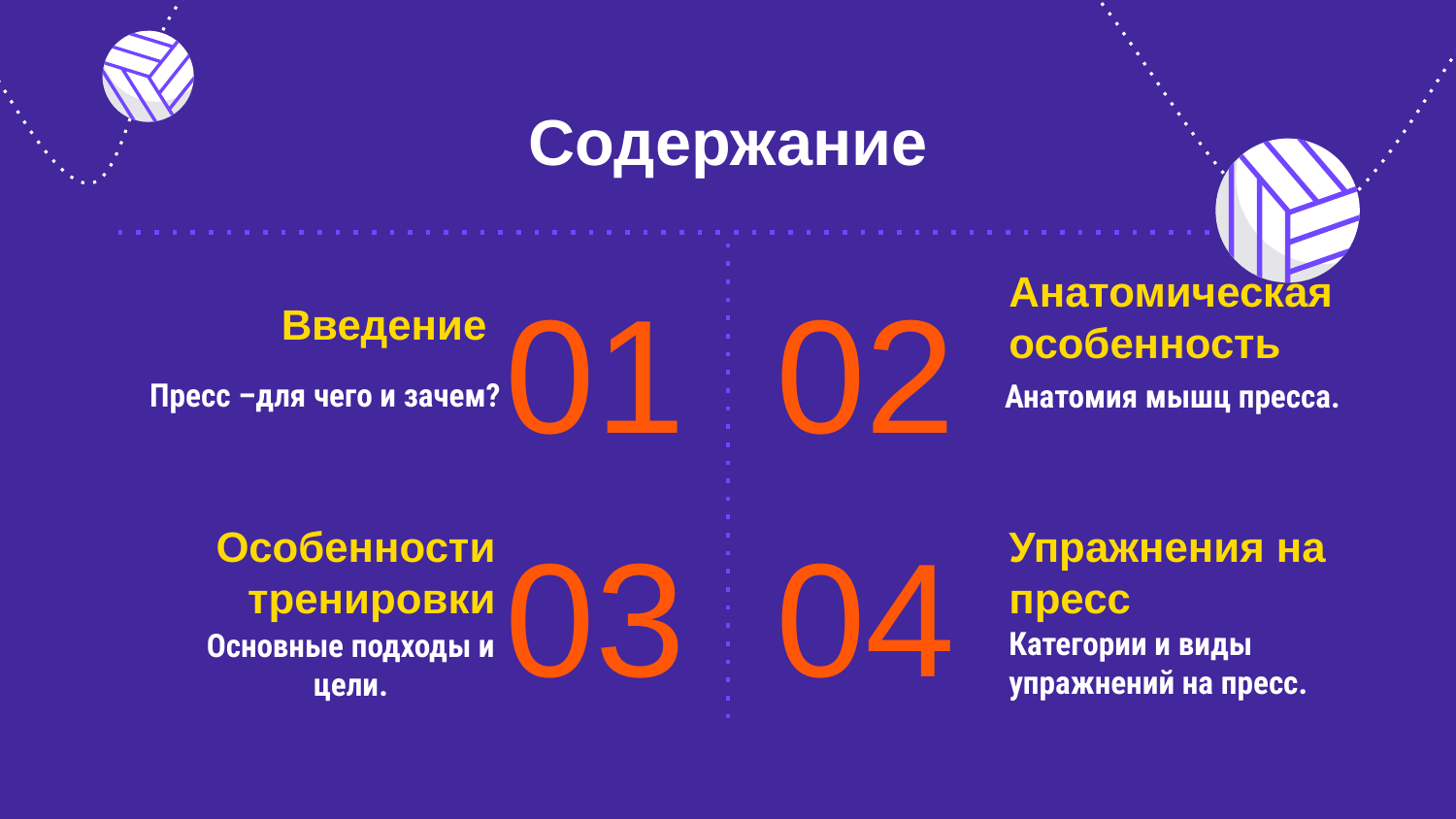

# Содержание

01
02
Введение
Анатомическая особенность
Пресс –для чего и зачем?
Анатомия мышц пресса.

03
04
Особенности тренировки
Упражнения на пресс
Категории и виды упражнений на пресс.
Основные подходы и цели.